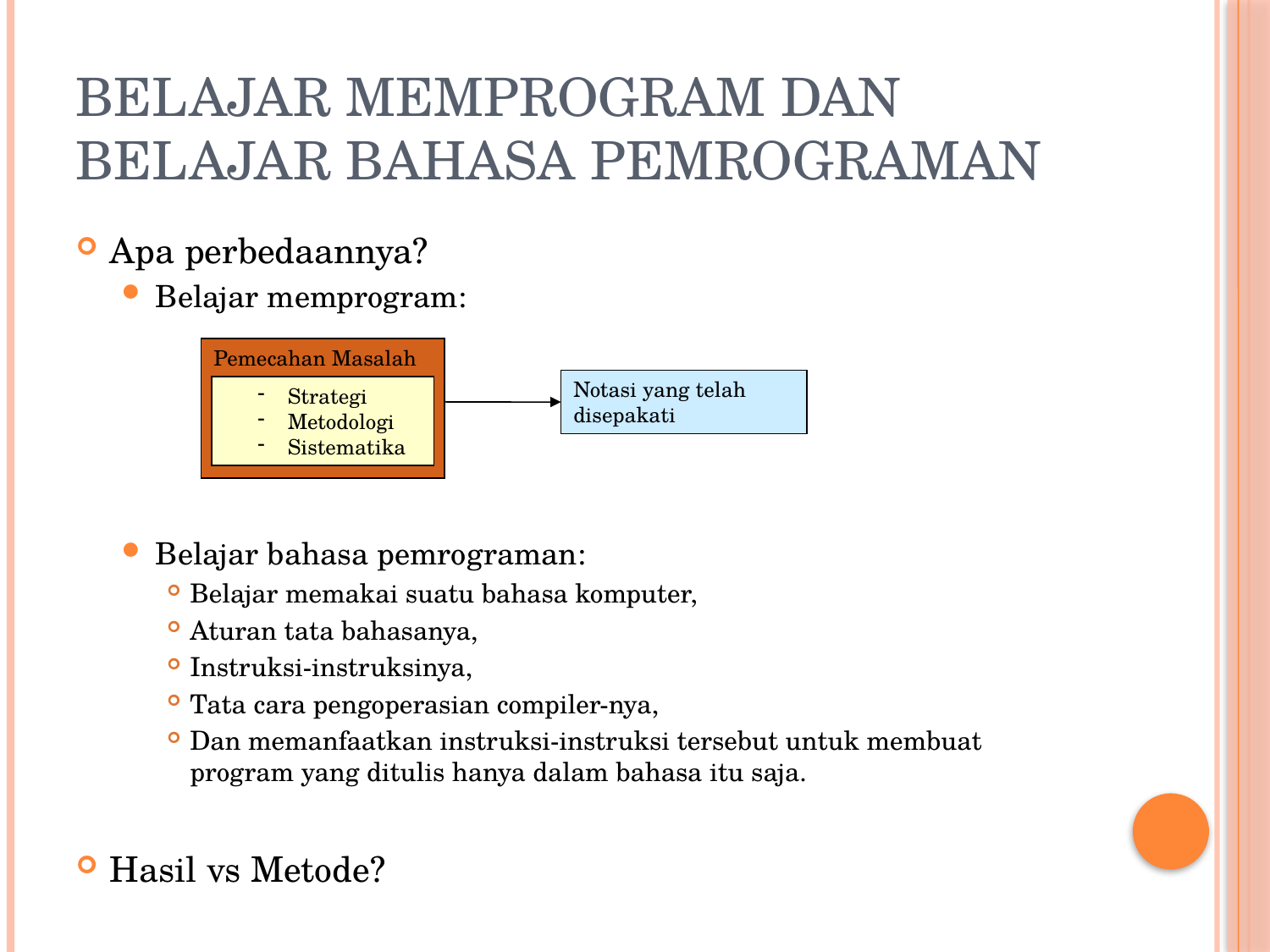

# Belajar memprogram dan belajar bahasa pemrograman
Apa perbedaannya?
Belajar memprogram:

Belajar bahasa pemrograman:
Belajar memakai suatu bahasa komputer,
Aturan tata bahasanya,
Instruksi-instruksinya,
Tata cara pengoperasian compiler-nya,
Dan memanfaatkan instruksi-instruksi tersebut untuk membuat program yang ditulis hanya dalam bahasa itu saja.

Hasil vs Metode?

Pemecahan Masalah
Notasi yang telah disepakati
Strategi
Metodologi
Sistematika